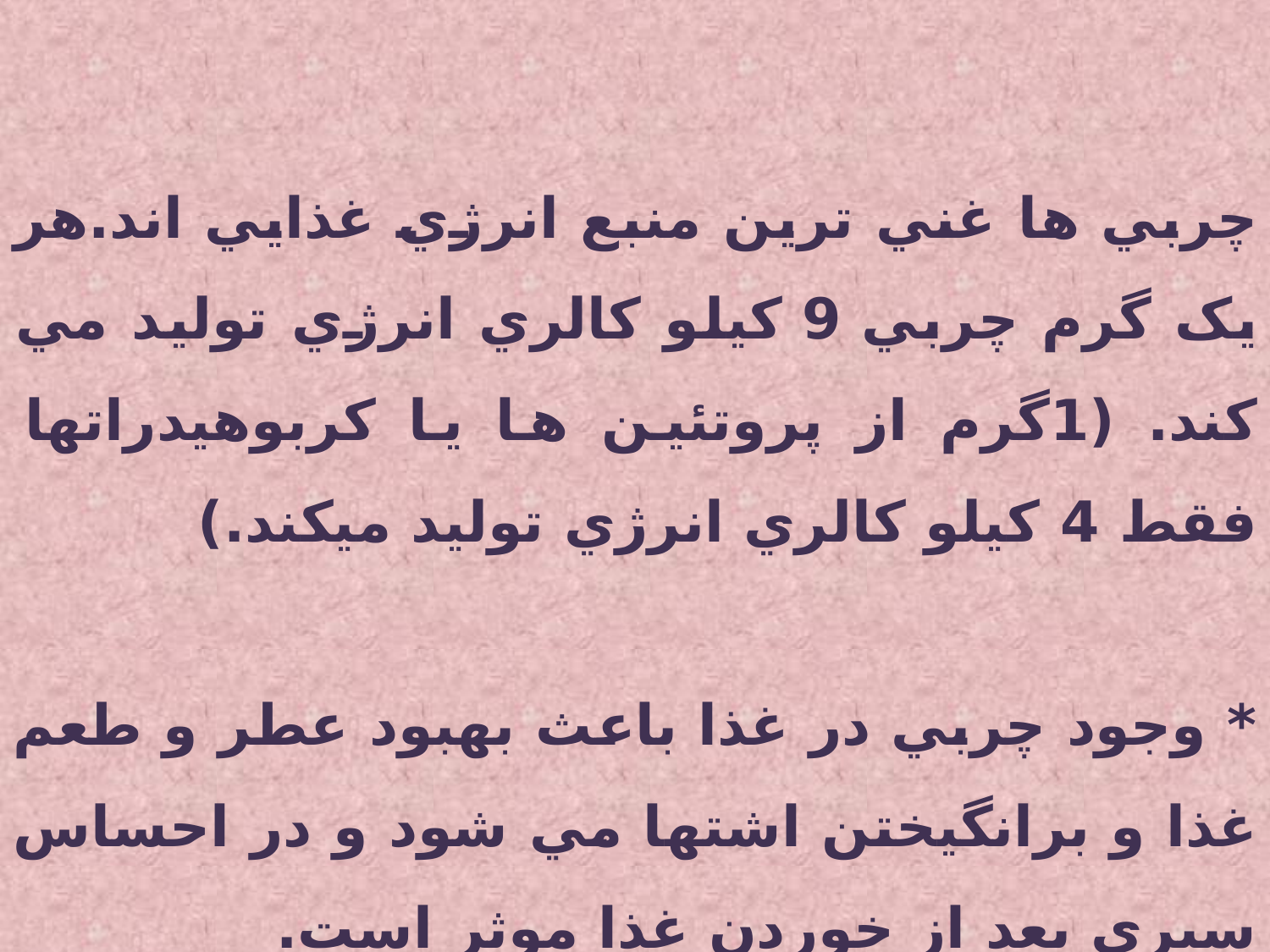

چربي ها غني ترين منبع انرژي غذايي اند.هر يک گرم چربي 9 کيلو کالري انرژي توليد مي کند. (1گرم از پروتئين ها يا کربوهيدراتها فقط 4 کيلو کالري انرژي توليد ميکند.)

* وجود چربي در غذا باعث بهبود عطر و طعم غذا و برانگيختن اشتها مي شود و در احساس سيري بعد از خوردن غذا موثر است.